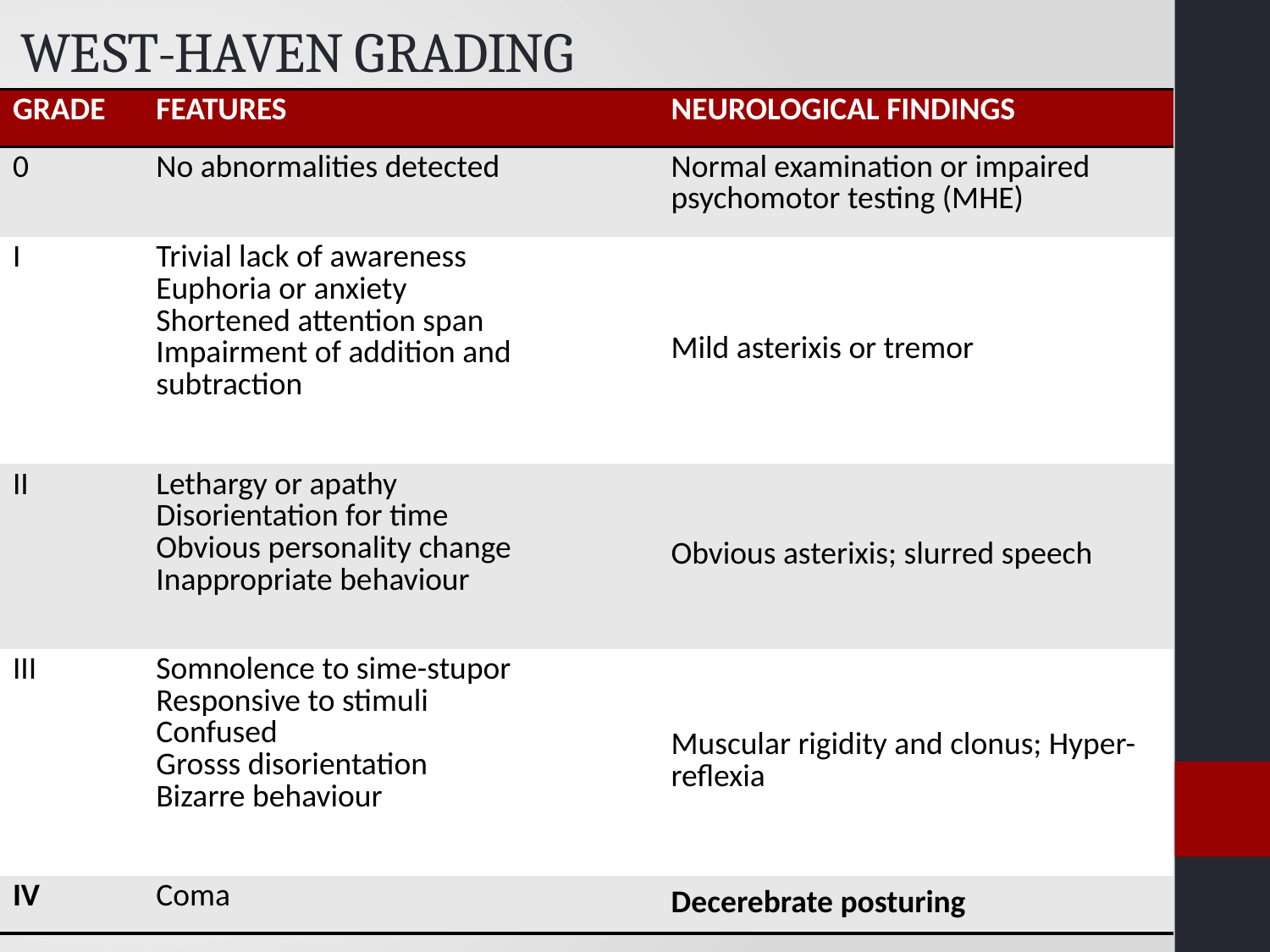

# WEST-HAVEN GRADING
| GRADE | FEATURES | NEUROLOGICAL FINDINGS |
| --- | --- | --- |
| 0 | No abnormalities detected | Normal examination or impaired psychomotor testing (MHE) |
| I | Trivial lack of awareness Euphoria or anxiety Shortened attention span Impairment of addition and subtraction | Mild asterixis or tremor |
| II | Lethargy or apathy Disorientation for time Obvious personality change Inappropriate behaviour | Obvious asterixis; slurred speech |
| III | Somnolence to sime-stupor Responsive to stimuli Confused Grosss disorientation Bizarre behaviour | Muscular rigidity and clonus; Hyper-reflexia |
| IV | Coma | Decerebrate posturing |